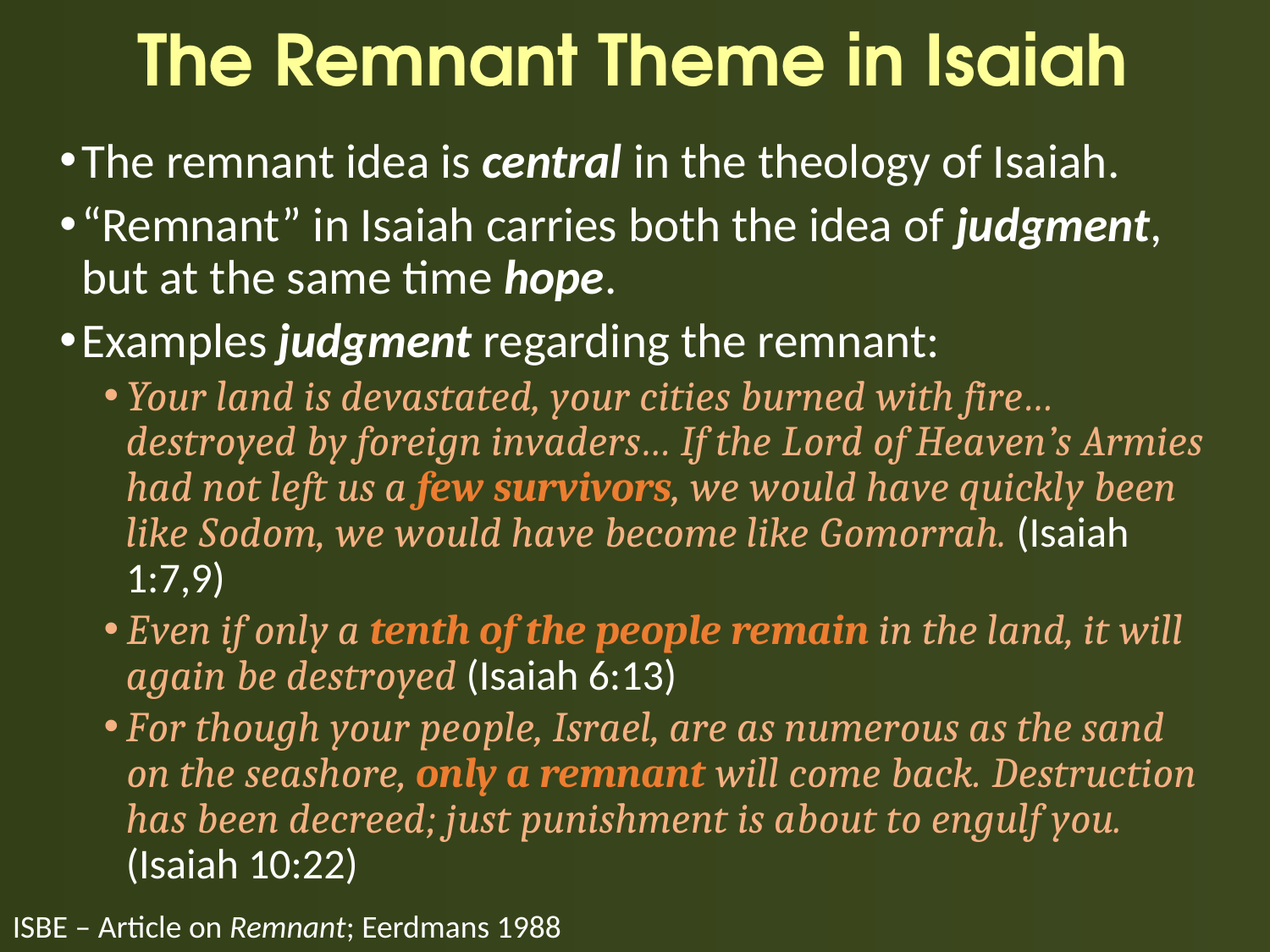

# The Remnant Theme in Isaiah
The remnant idea is central in the theology of Isaiah.
“Remnant” in Isaiah carries both the idea of judgment, but at the same time hope.
Examples judgment regarding the remnant:
Your land is devastated, your cities burned with fire… destroyed by foreign invaders… If the Lord of Heaven’s Armies had not left us a few survivors, we would have quickly been like Sodom, we would have become like Gomorrah. (Isaiah 1:7,9)
Even if only a tenth of the people remain in the land, it will again be destroyed (Isaiah 6:13)
For though your people, Israel, are as numerous as the sand on the seashore, only a remnant will come back. Destruction has been decreed; just punishment is about to engulf you. (Isaiah 10:22)

ISBE – Article on Remnant; Eerdmans 1988